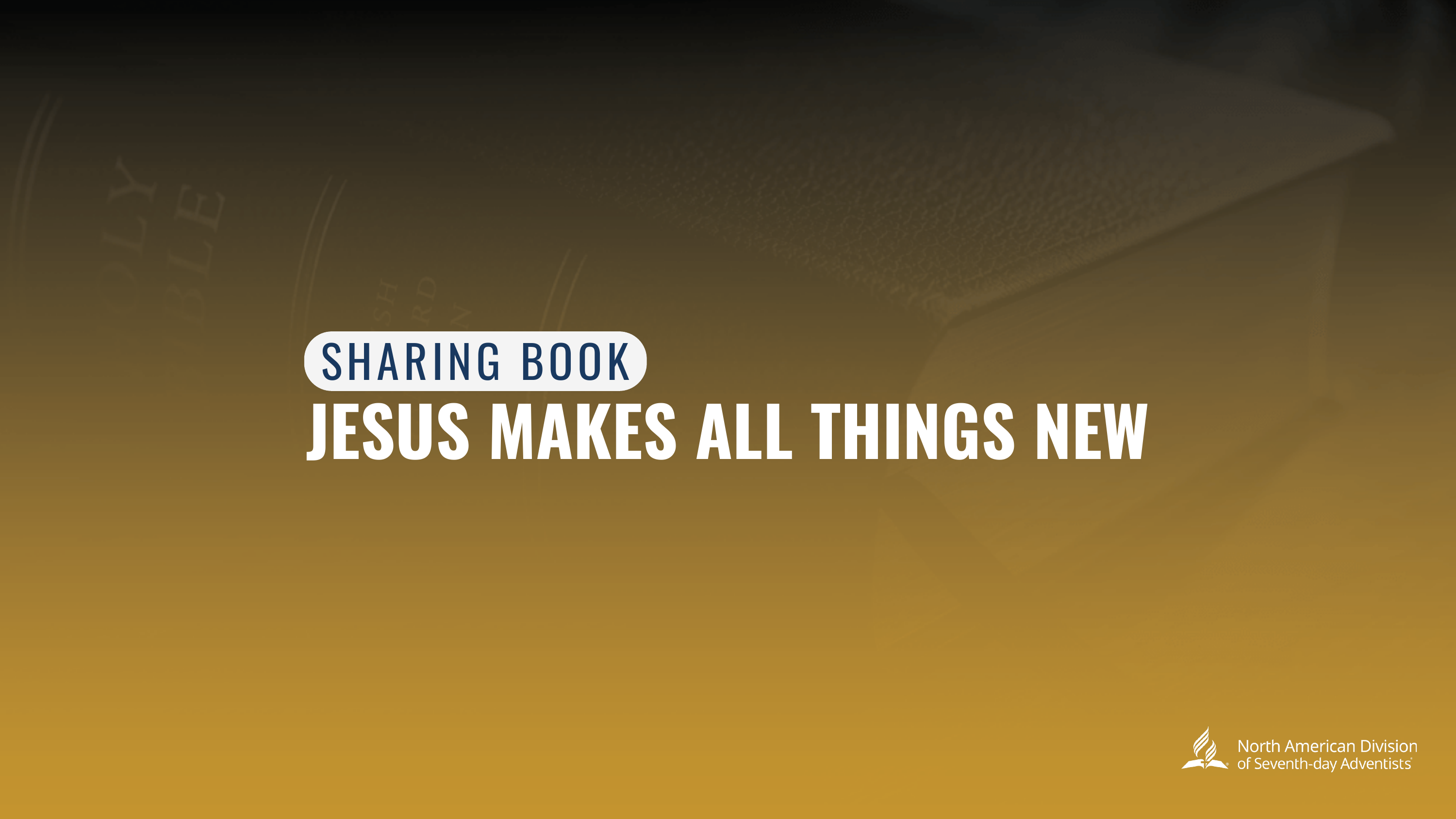

SHARING BOOK
JESUS MAKES ALL THINGS NEW